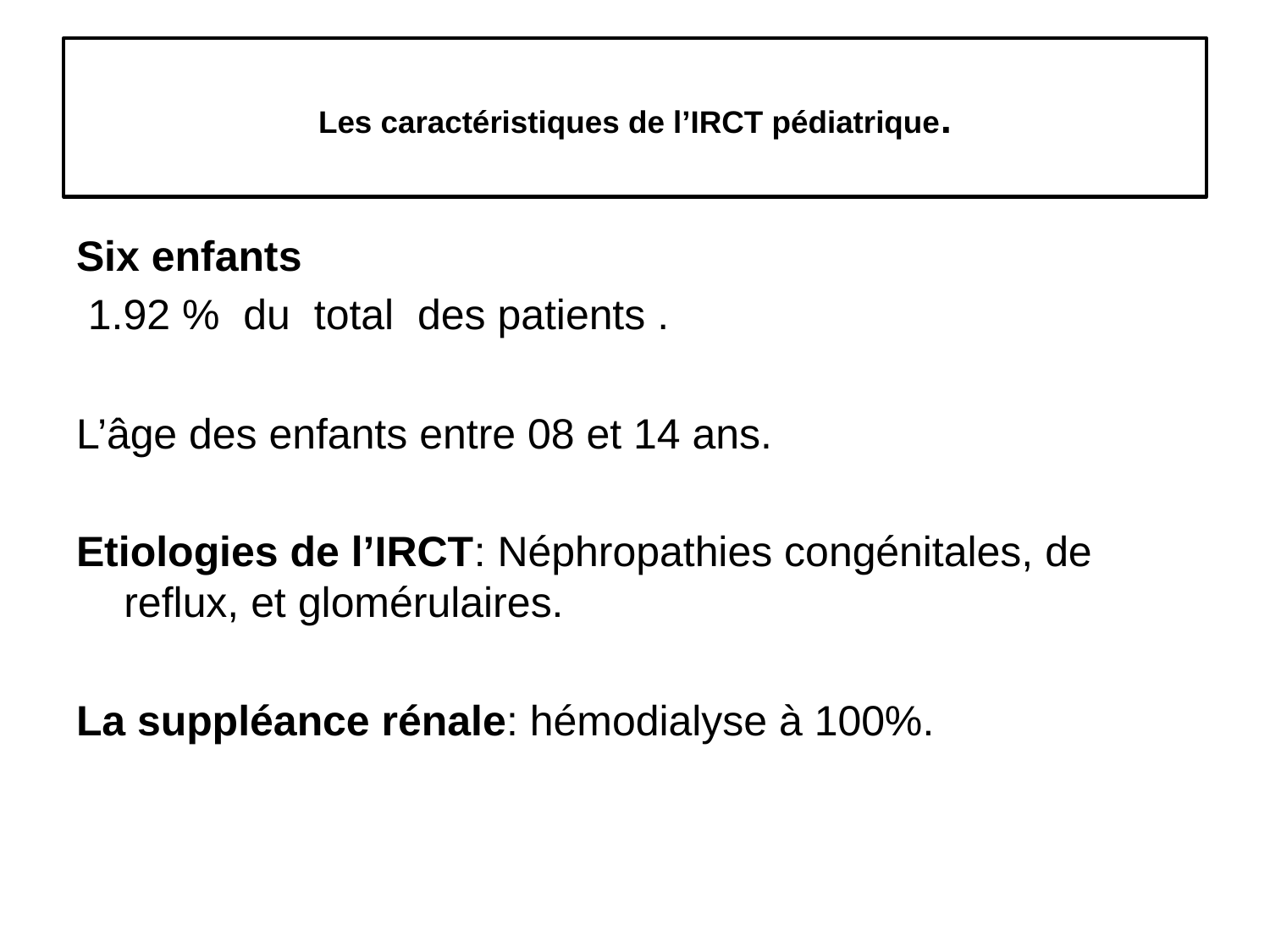

# Les caractéristiques de l’IRCT pédiatrique.
Six enfants
 1.92 %  du  total  des patients .

L’âge des enfants entre 08 et 14 ans.

Etiologies de l’IRCT: Néphropathies congénitales, de reflux, et glomérulaires.

La suppléance rénale: hémodialyse à 100%.